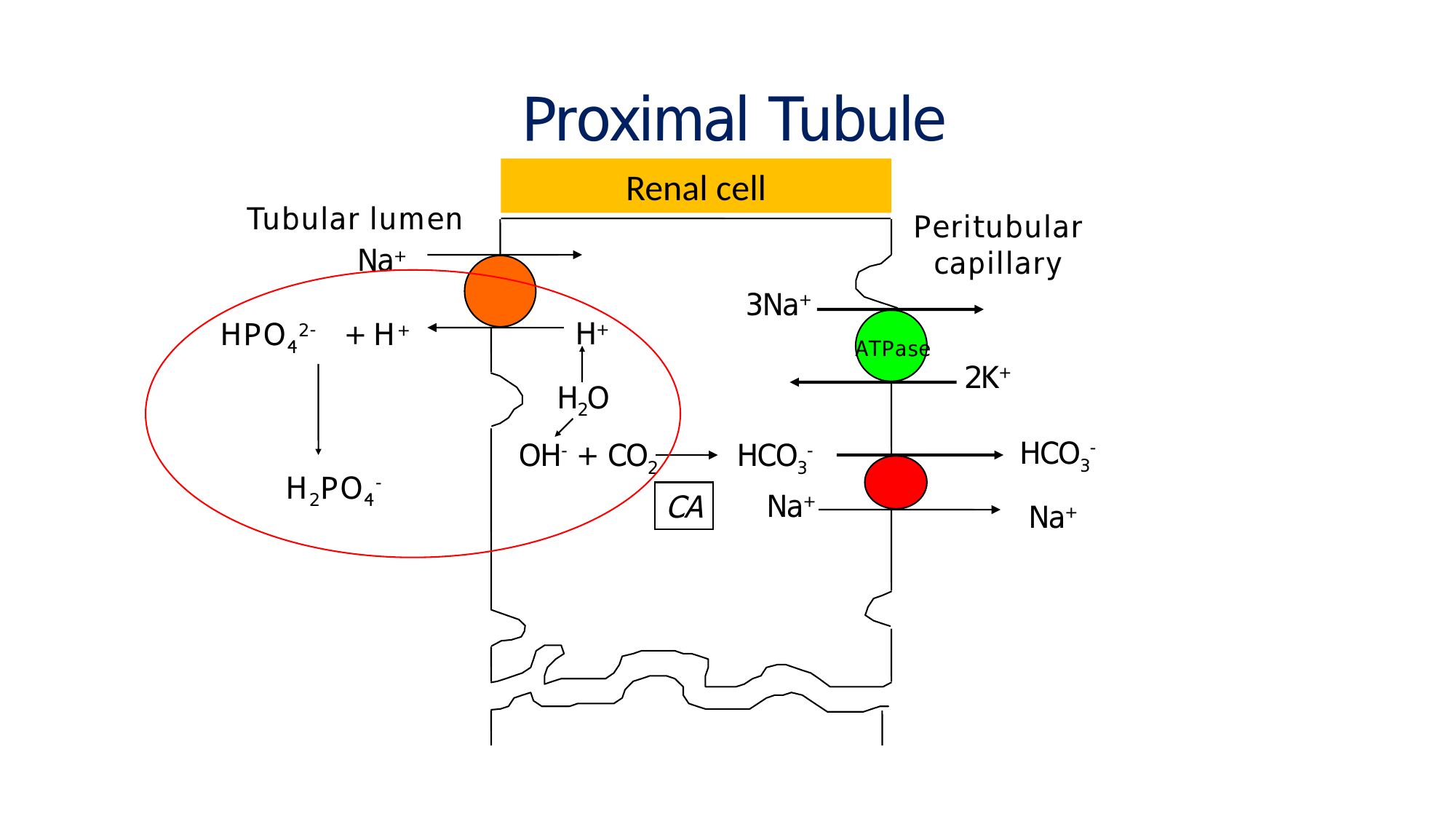

Proximal Tubule
Renal cell
Tubular lumen
Peritubular
capillary

Na+

3Na+

H+
HPO42-   +
H+

ATPase

2K+

H2O

HCO3-
OH- + CO2
 HCO3-

H2PO4-
Na+
CA
Na+